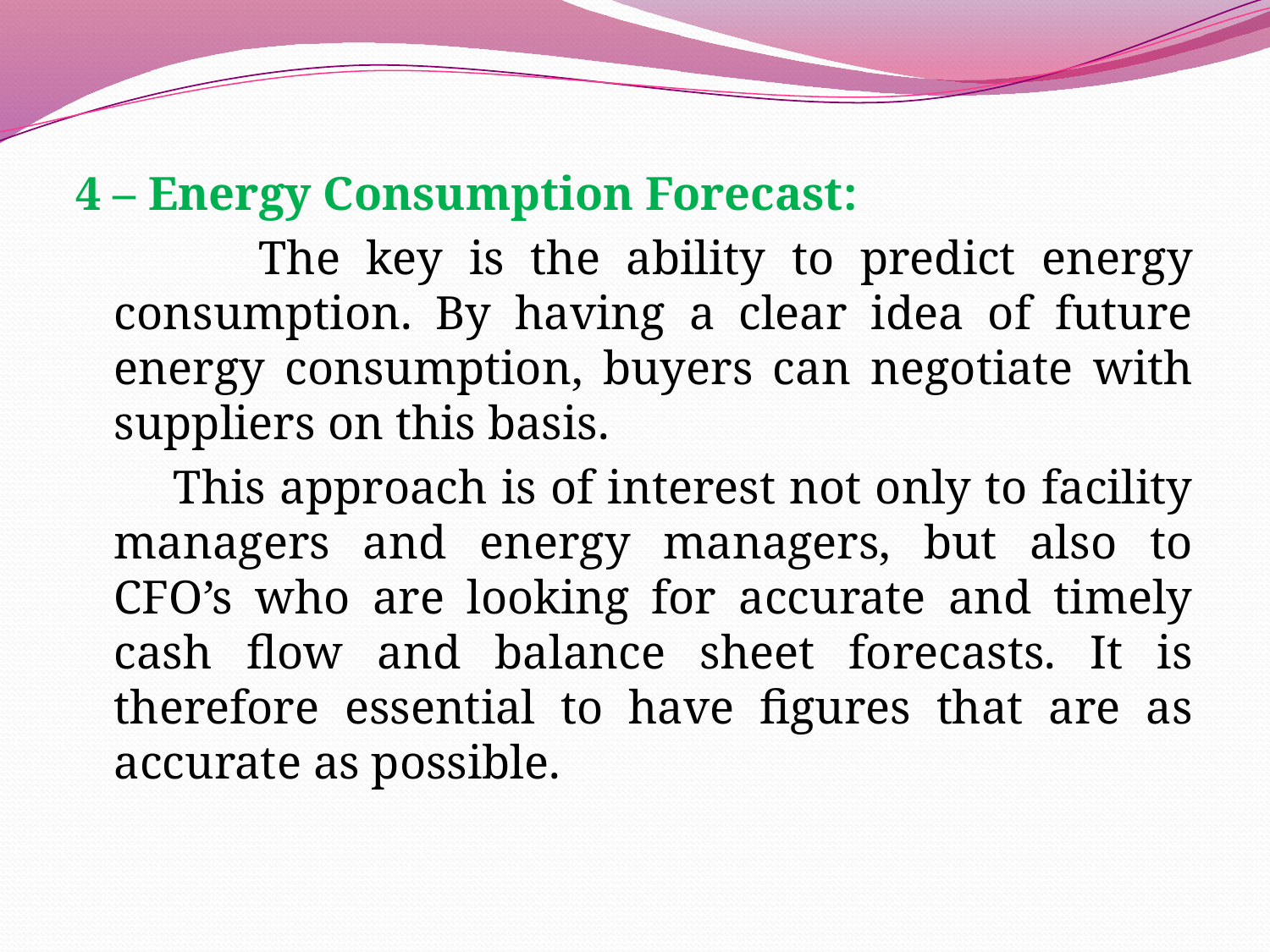

4 – Energy Consumption Forecast:
       The key is the ability to predict energy consumption. By having a clear idea of future energy consumption, buyers can negotiate with suppliers on this basis.
       This approach is of interest not only to facility managers and energy managers, but also to CFO’s who are looking for accurate and timely cash flow and balance sheet forecasts. It is therefore essential to have figures that are as accurate as possible.